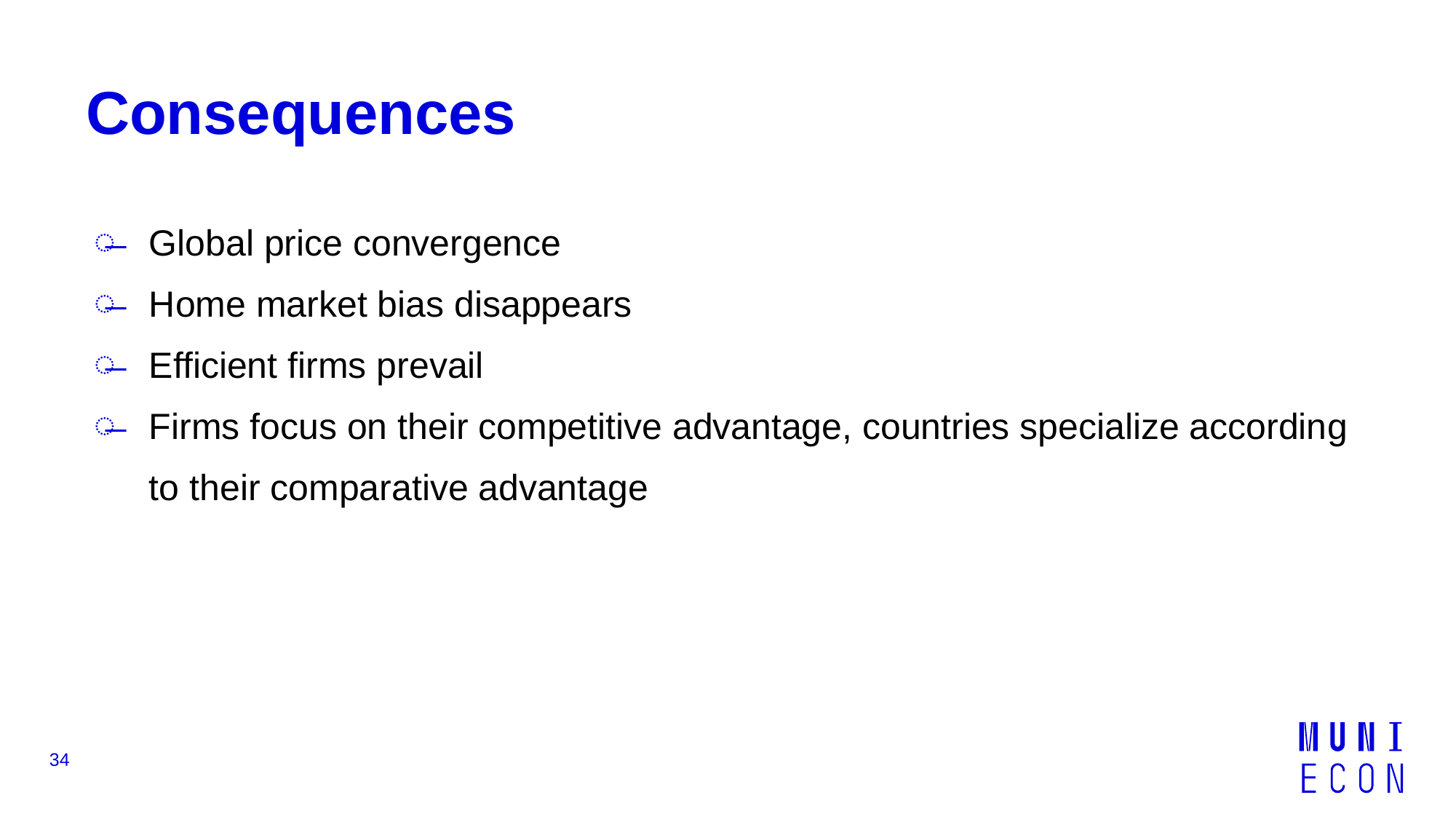

# Consequences
Global price convergence
Home market bias disappears
Efficient firms prevail
Firms focus on their competitive advantage, countries specialize according to their comparative advantage

34